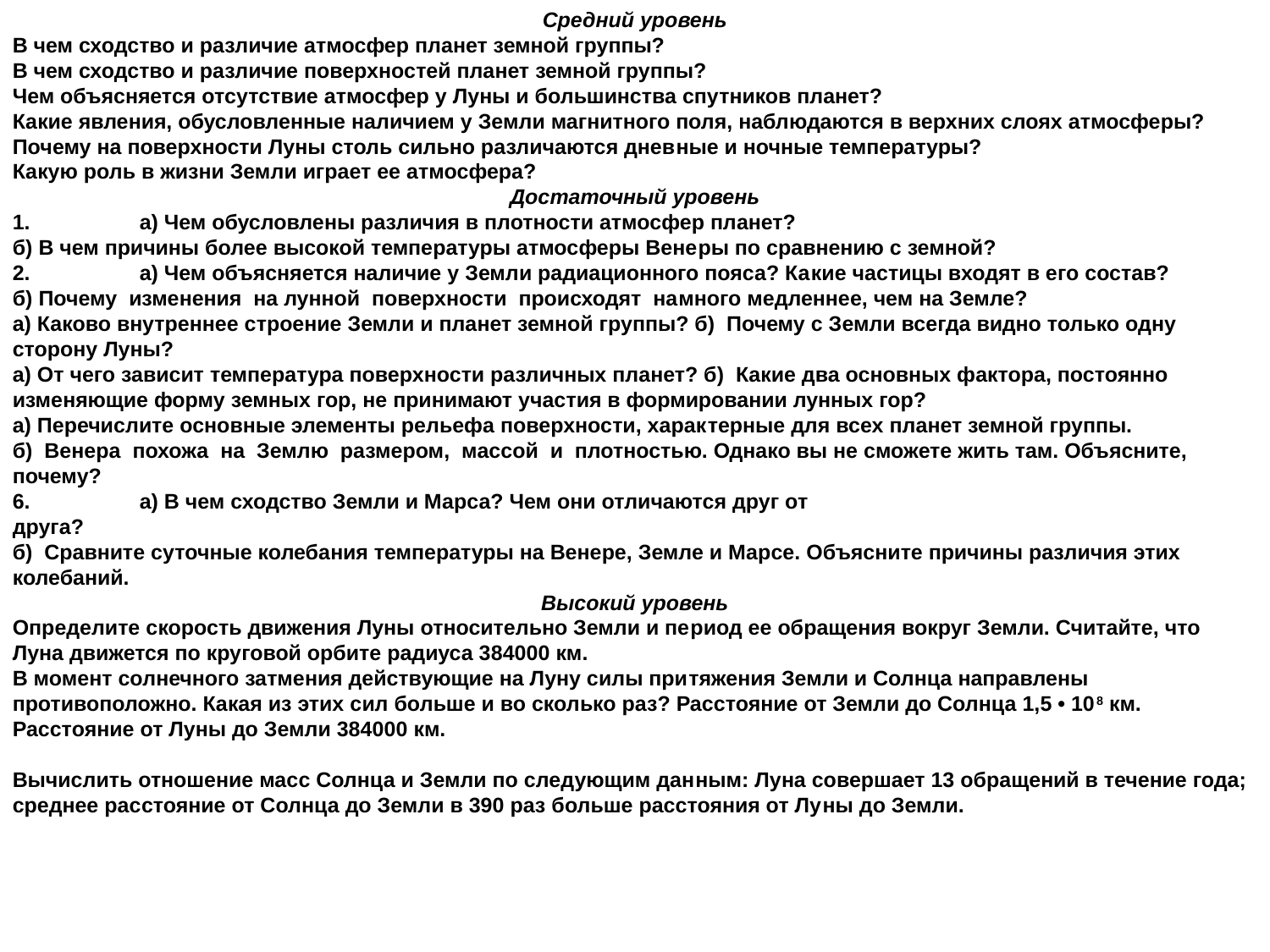

Средний уровень
В чем сходство и различие атмосфер планет земной группы?
В чем сходство и различие поверхностей планет земной группы?
Чем объясняется отсутствие атмосфер у Луны и большинства спутников планет?
Какие явления, обусловленные наличием у Земли магнитного поля, наблюдаются в верхних слоях атмосферы?
Почему на поверхности Луны столь сильно различаются днев­ные и ночные температуры?
Какую роль в жизни Земли играет ее атмосфера?
Достаточный уровень
1.	а) Чем обусловлены различия в плотности атмосфер планет?
б) В чем причины более высокой температуры атмосферы Вене­ры по сравнению с земной?
2.	а) Чем объясняется наличие у Земли радиационного пояса? Ка­кие частицы входят в его состав?
б) Почему  изменения  на лунной  поверхности  происходят  на­много медленнее, чем на Земле?
а) Каково внутреннее строение Земли и планет земной группы? б)  Почему с Земли всегда видно только одну сторону Луны?
а) От чего зависит температура поверхности различных планет? б)  Какие два основных фактора, постоянно изменяющие форму земных гор, не принимают участия в формировании лунных гор?
а) Перечислите основные элементы рельефа поверхности, харак­терные для всех планет земной группы.
б)  Венера  похожа  на  Землю  размером,  массой  и  плотностью. Однако вы не сможете жить там. Объясните, почему?
6.	а) В чем сходство Земли и Марса? Чем они отличаются друг от
друга?
б)  Сравните суточные колебания температуры на Венере, Земле и Марсе. Объясните причины различия этих колебаний.
Высокий уровень
Определите скорость движения Луны относительно Земли и пе­риод ее обращения вокруг Земли. Считайте, что Луна движется по круговой орбите радиуса 384000 км.
В момент солнечного затмения действующие на Луну силы при­тяжения Земли и Солнца направлены противоположно. Какая из этих сил больше и во сколько раз? Расстояние от Земли до Солнца 1,5 • 108 км. Расстояние от Луны до Земли 384000 км.

Вычислить отношение масс Солнца и Земли по следующим дан­ным: Луна совершает 13 обращений в течение года; среднее рас­стояние от Солнца до Земли в 390 раз больше расстояния от Лу­ны до Земли.